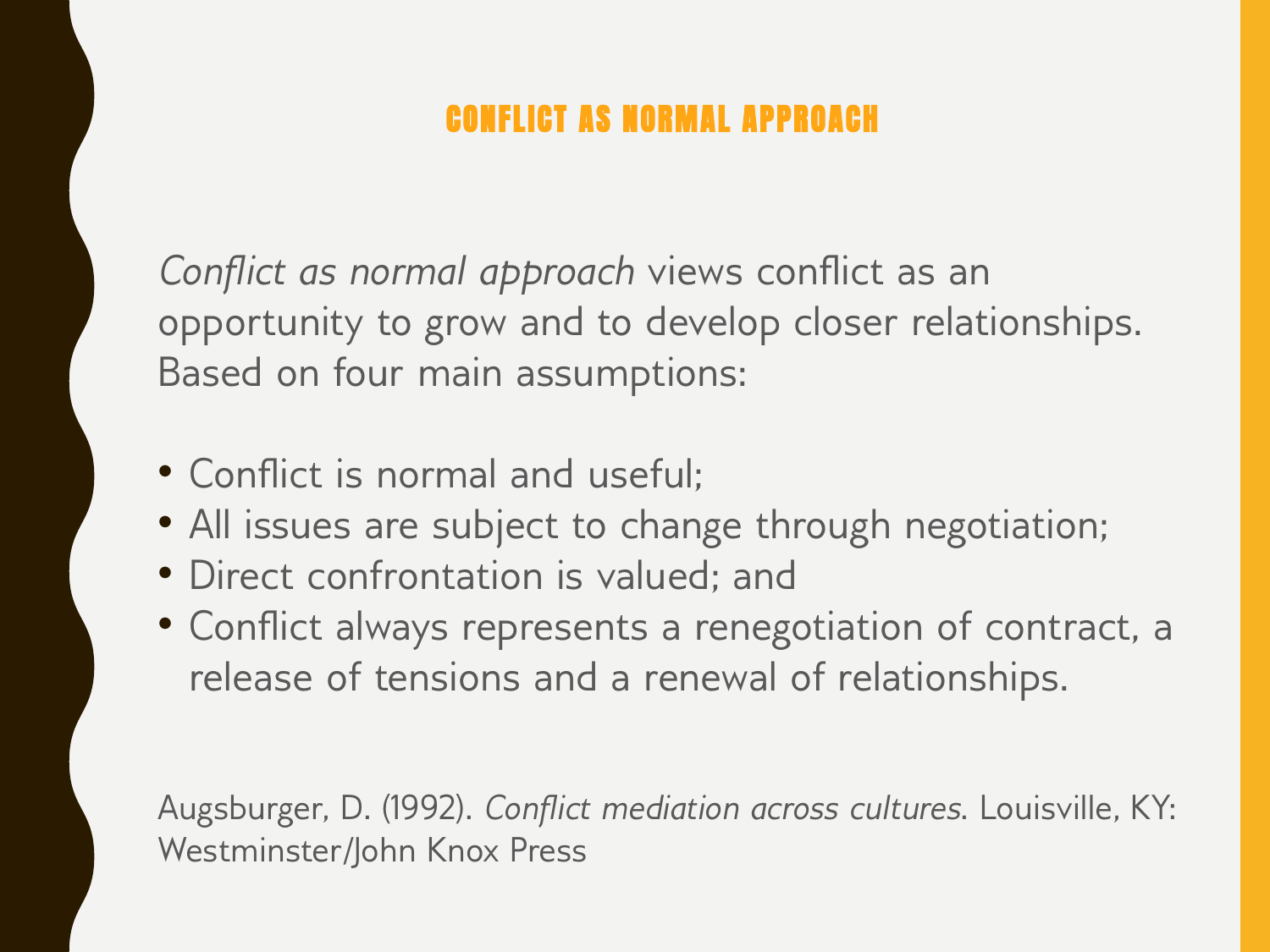

# Conflict as normal approach
Conflict as normal approach views conflict as an opportunity to grow and to develop closer relationships. Based on four main assumptions:

Conflict is normal and useful;
All issues are subject to change through negotiation;
Direct confrontation is valued; and
Conflict always represents a renegotiation of contract, a release of tensions and a renewal of relationships.

Augsburger, D. (1992). Conflict mediation across cultures. Louisville, KY:
Westminster/John Knox Press